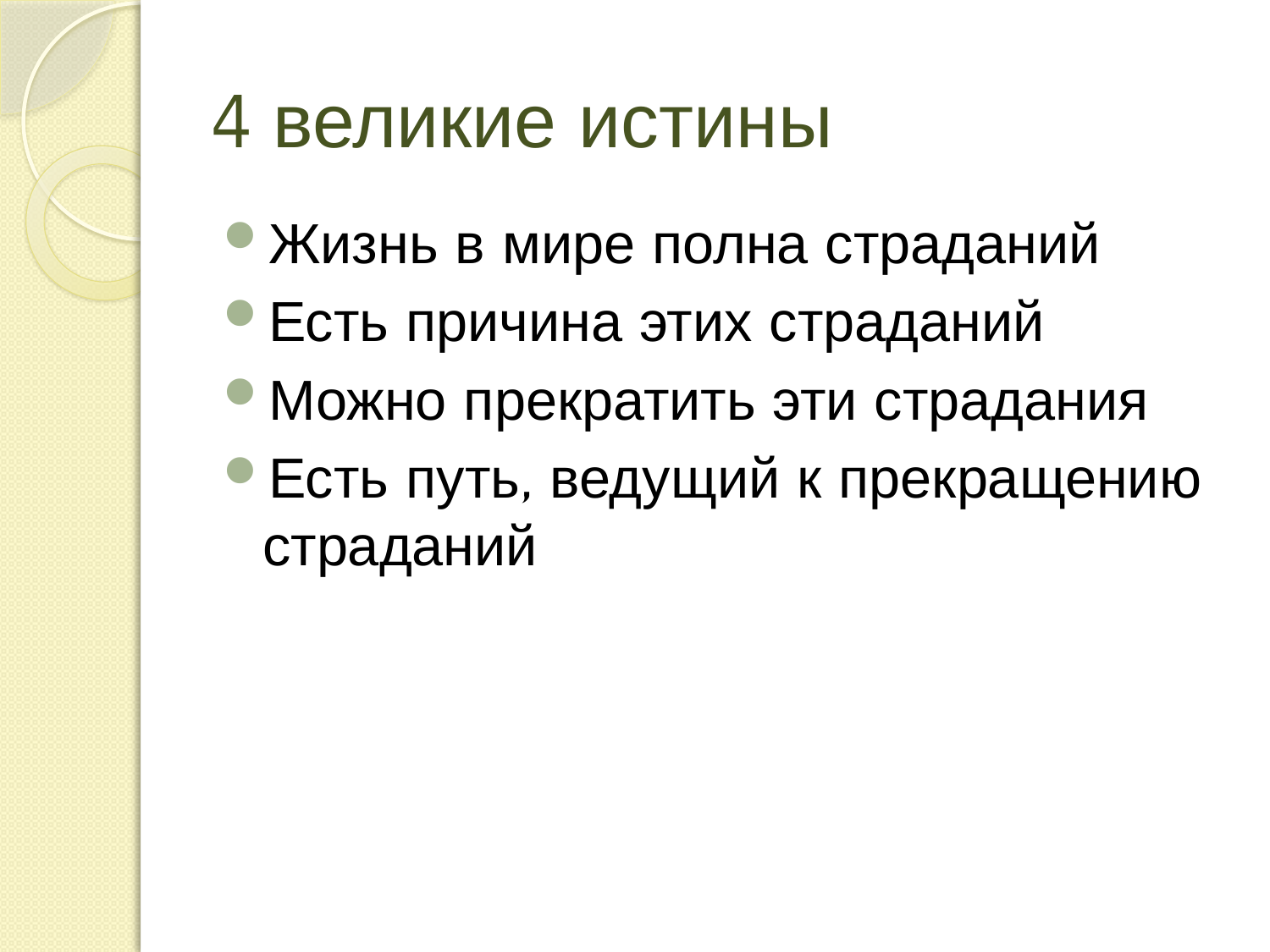

# 4 великие истины
Жизнь в мире полна страданий
Есть причина этих страданий
Можно прекратить эти страдания
Есть путь, ведущий к прекращению страданий